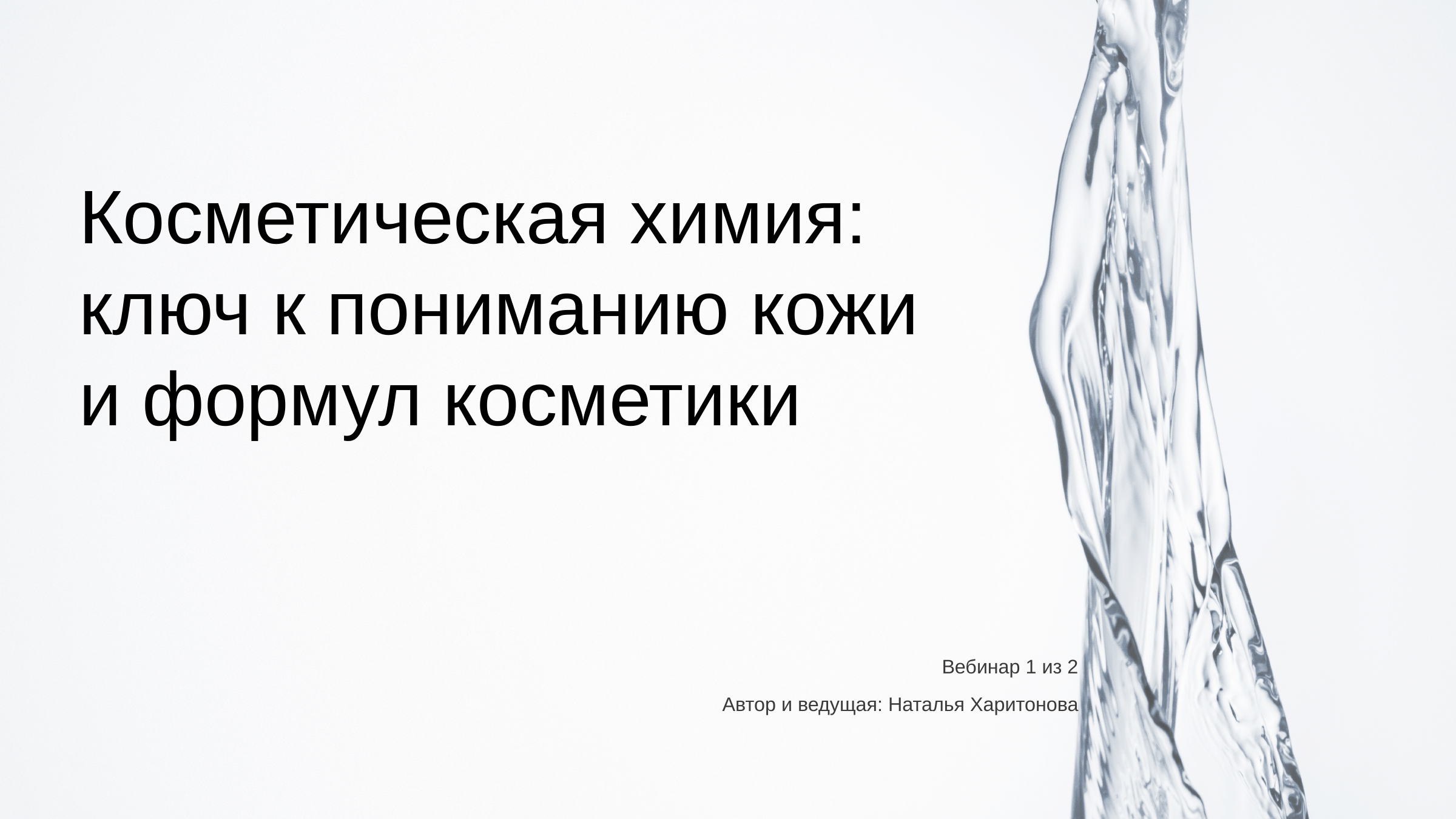

Косметическая химия:
ключ к пониманию кожи
и формул косметики
Вебинар 1 из 2
Автор и ведущая: Наталья Харитонова